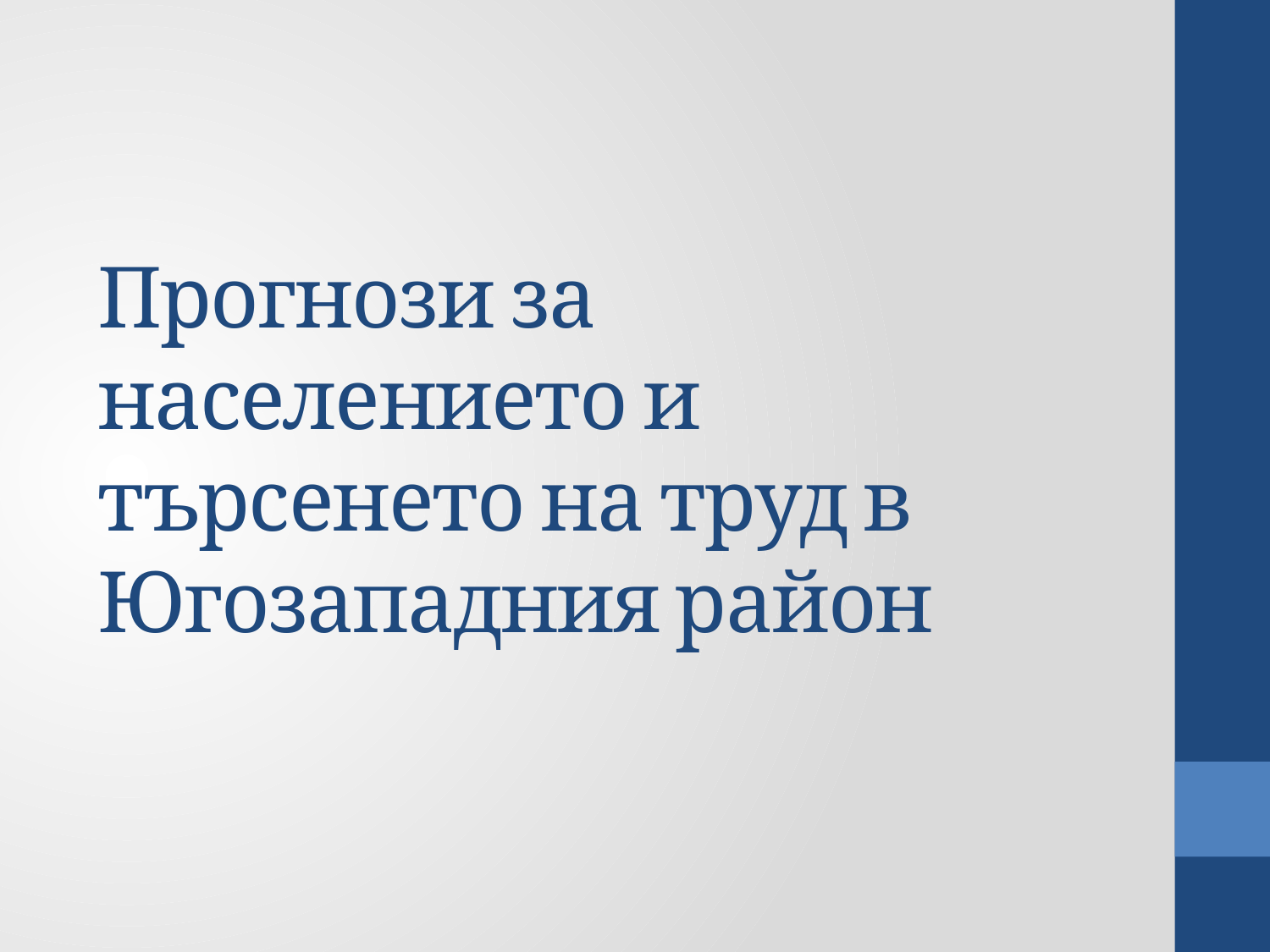

# Прогнози за населението и търсенето на труд в Югозападния район